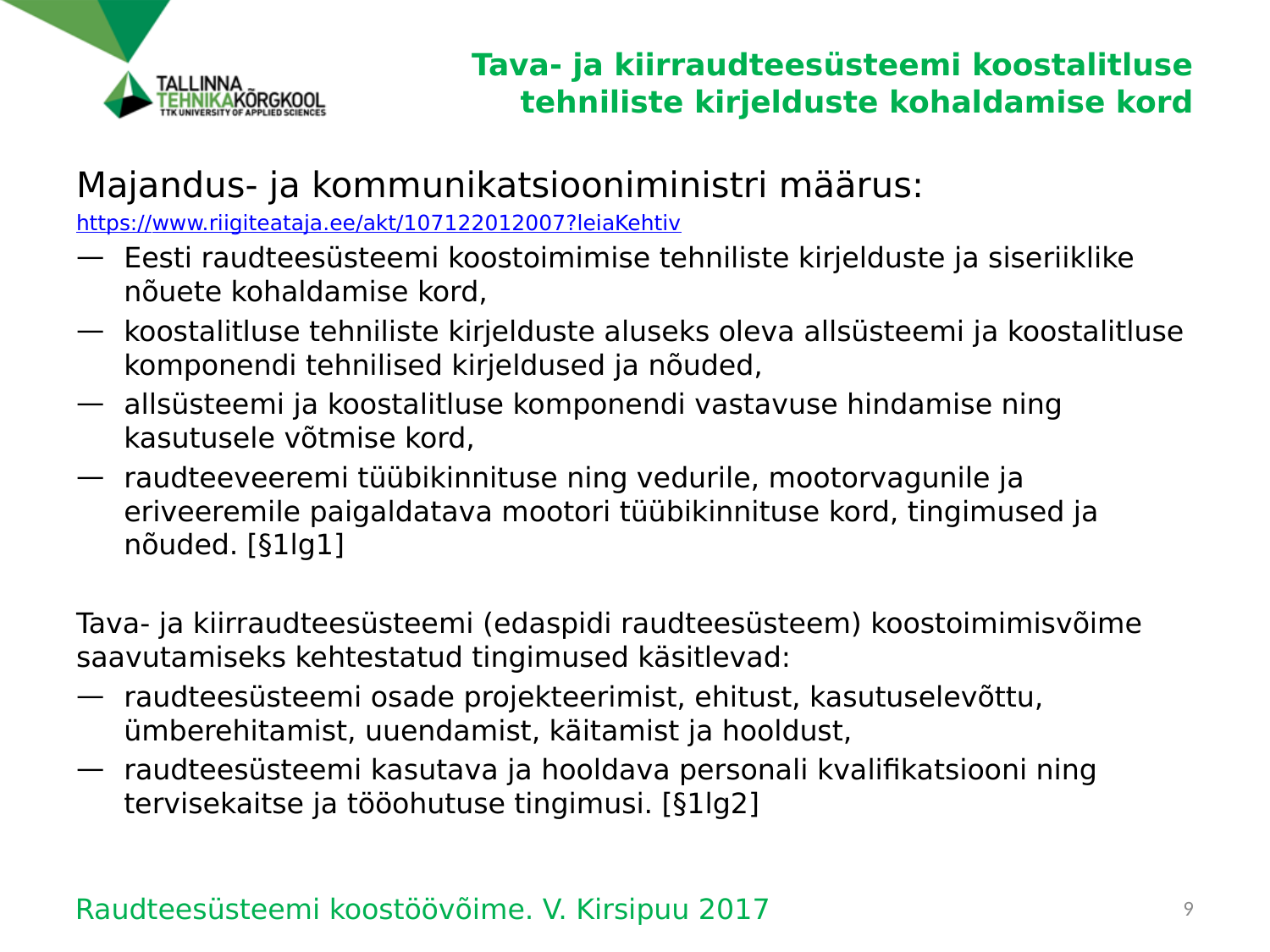

# Tava- ja kiirraudteesüsteemi koostalitluse tehniliste kirjelduste kohaldamise kord
Majandus- ja kommunikatsiooniministri määrus:
https://www.riigiteataja.ee/akt/107122012007?leiaKehtiv
Eesti raudteesüsteemi koostoimimise tehniliste kirjelduste ja siseriiklike nõuete kohaldamise kord,
koostalitluse tehniliste kirjelduste aluseks oleva allsüsteemi ja koostalitluse komponendi tehnilised kirjeldused ja nõuded,
allsüsteemi ja koostalitluse komponendi vastavuse hindamise ning kasutusele võtmise kord,
raudteeveeremi tüübikinnituse ning vedurile, mootorvagunile ja eriveeremile paigaldatava mootori tüübikinnituse kord, tingimused ja nõuded. [§1lg1]

Tava- ja kiirraudteesüsteemi (edaspidi raudteesüsteem) koostoimimisvõime saavutamiseks kehtestatud tingimused käsitlevad:
raudteesüsteemi osade projekteerimist, ehitust, kasutuselevõttu, ümberehitamist, uuendamist, käitamist ja hooldust,
raudteesüsteemi kasutava ja hooldava personali kvalifikatsiooni ning tervisekaitse ja tööohutuse tingimusi. [§1lg2]

Raudteesüsteemi koostöövõime. V. Kirsipuu 2017
9